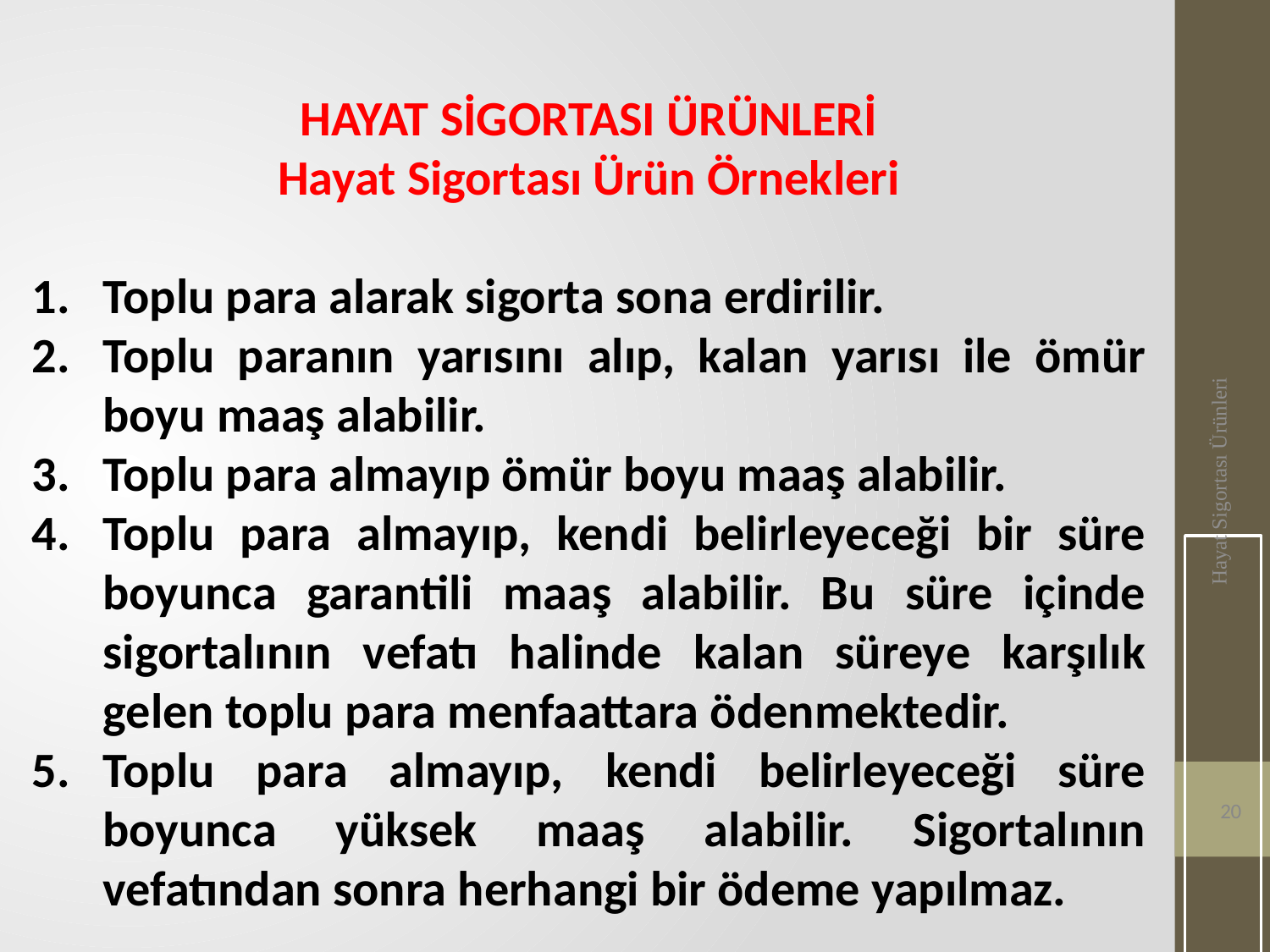

HAYAT SİGORTASI ÜRÜNLERİ
Hayat Sigortası Ürün Örnekleri

Toplu para alarak sigorta sona erdirilir.
Toplu paranın yarısını alıp, kalan yarısı ile ömür boyu maaş alabilir.
Toplu para almayıp ömür boyu maaş alabilir.
Toplu para almayıp, kendi belirleyeceği bir süre boyunca garantili maaş alabilir. Bu süre içinde sigortalının vefatı halinde kalan süreye karşılık gelen toplu para menfaattara ödenmektedir.
Toplu para almayıp, kendi belirleyeceği süre boyunca yüksek maaş alabilir. Sigortalının vefatından sonra herhangi bir ödeme yapılmaz.
Hayat Sigortası Ürünleri
20